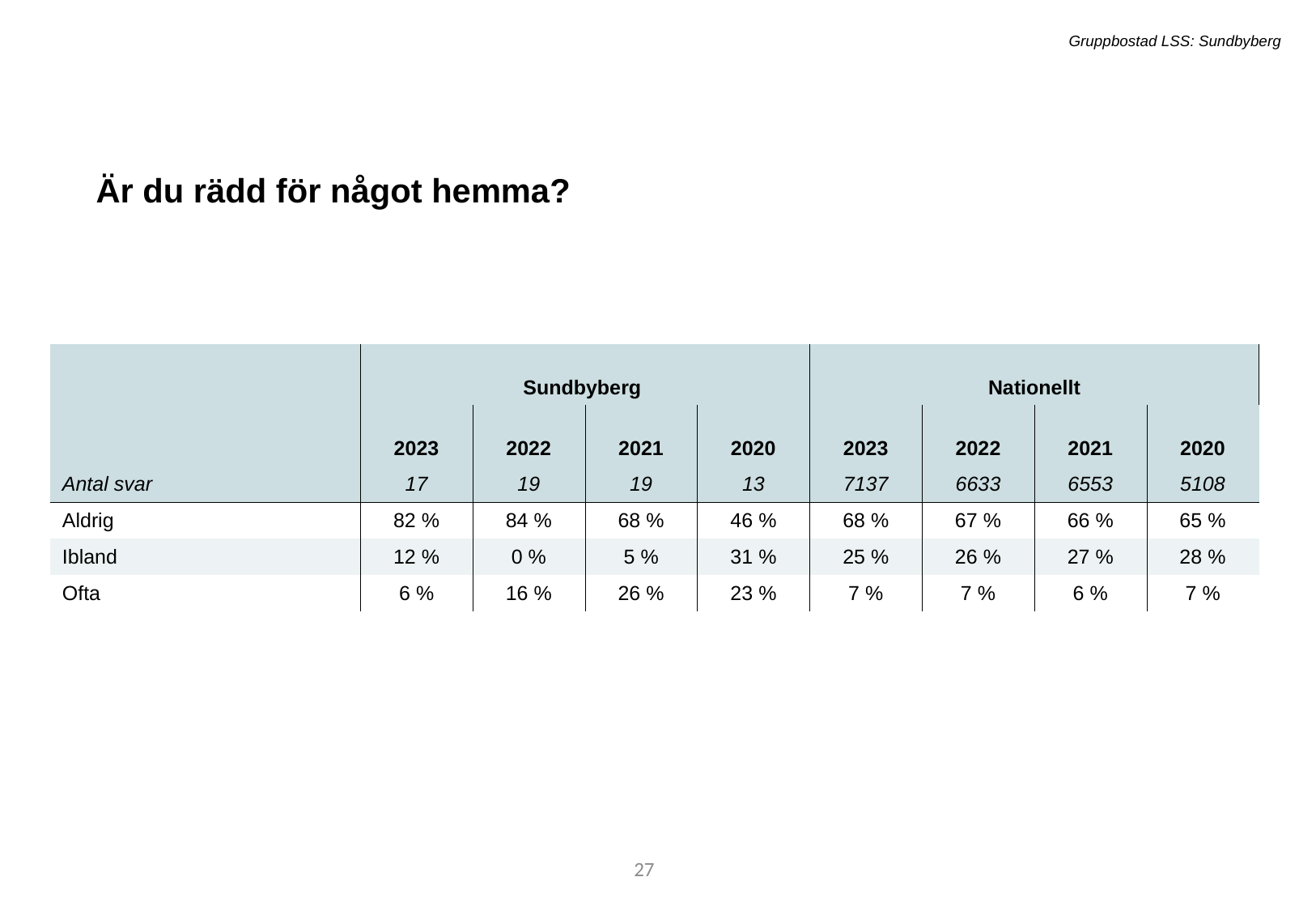

Gruppbostad LSS: Sundbyberg
Är du rädd för något hemma?
|  | Sundbyberg | Sundbyberg | - | - | Nationellt | Nationellt | - | - |
| --- | --- | --- | --- | --- | --- | --- | --- | --- |
|  | 2023 | 2022 | 2021 | 2020 | 2023 | 2022 | 2021 | 2020 |
| Antal svar | 17 | 19 | 19 | 13 | 7137 | 6633 | 6553 | 5108 |
| Aldrig | 82 % | 84 % | 68 % | 46 % | 68 % | 67 % | 66 % | 65 % |
| Ibland | 12 % | 0 % | 5 % | 31 % | 25 % | 26 % | 27 % | 28 % |
| Ofta | 6 % | 16 % | 26 % | 23 % | 7 % | 7 % | 6 % | 7 % |
27